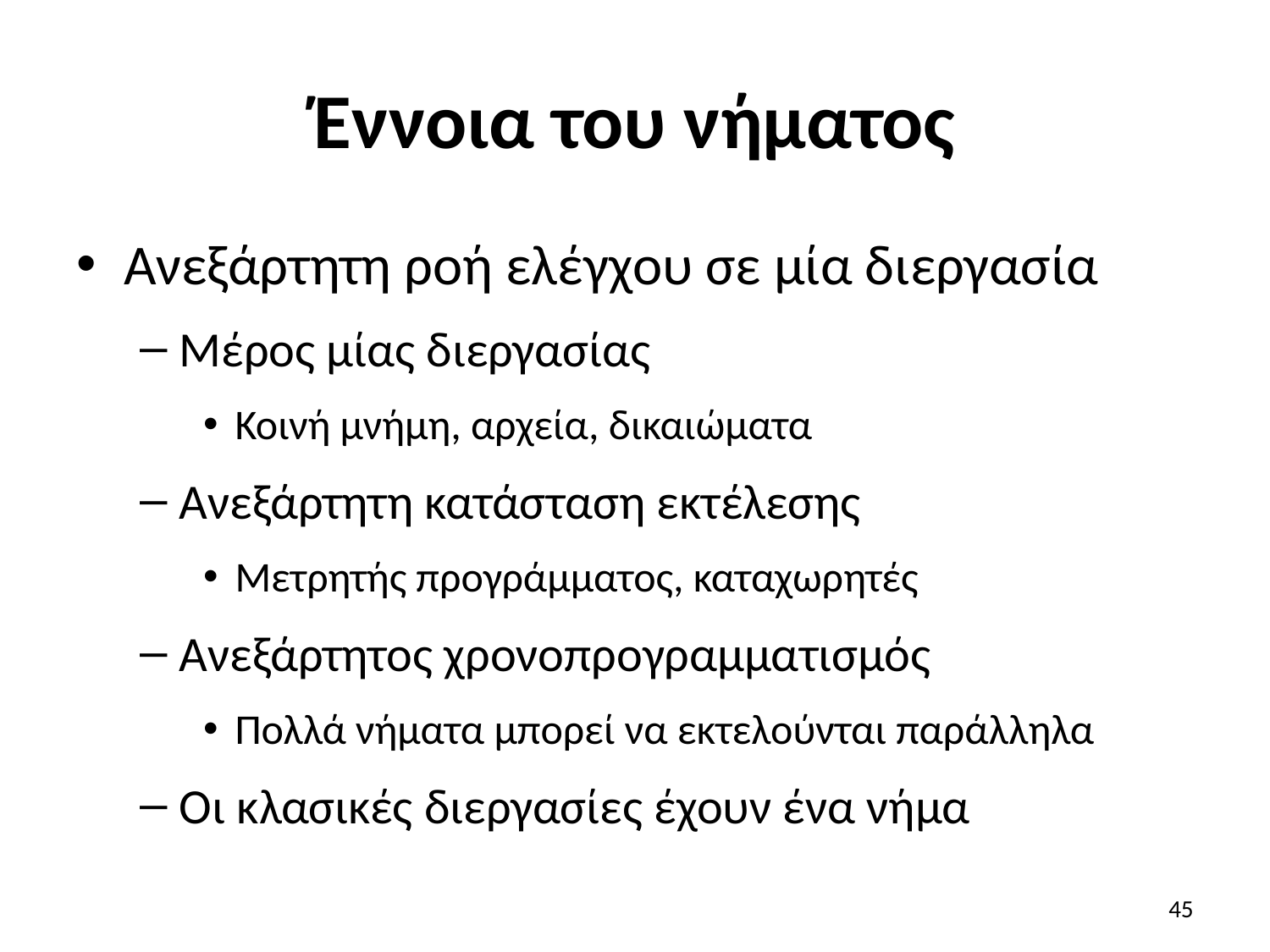

# Έννοια του νήματος
Ανεξάρτητη ροή ελέγχου σε μία διεργασία
Μέρος μίας διεργασίας
Κοινή μνήμη, αρχεία, δικαιώματα
Ανεξάρτητη κατάσταση εκτέλεσης
Μετρητής προγράμματος, καταχωρητές
Ανεξάρτητος χρονοπρογραμματισμός
Πολλά νήματα μπορεί να εκτελούνται παράλληλα
Οι κλασικές διεργασίες έχουν ένα νήμα
45